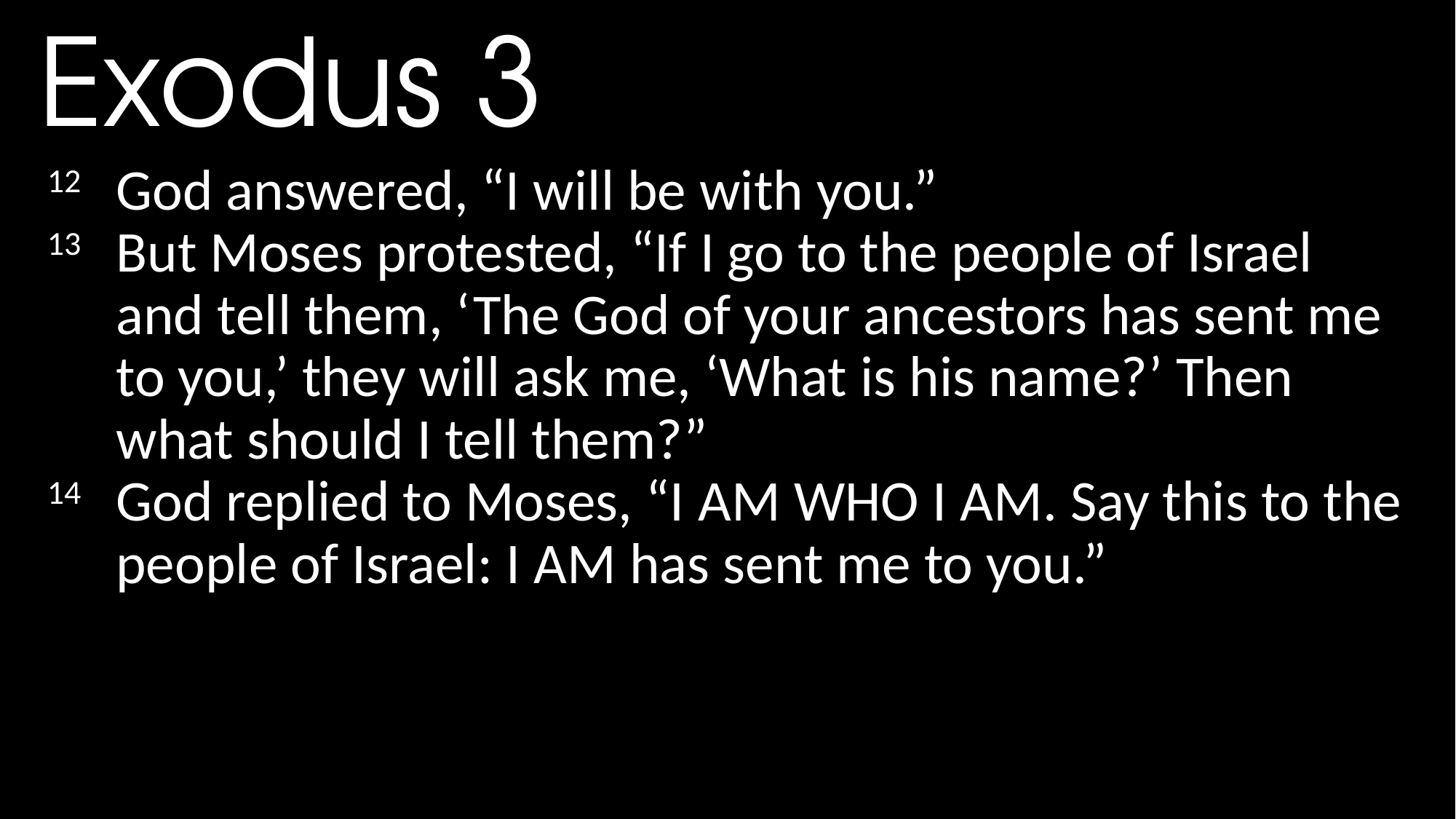

Exodus 3
12 	God answered, “I will be with you.”
13 	But Moses protested, “If I go to the people of Israel and tell them, ‘The God of your ancestors has sent me to you,’ they will ask me, ‘What is his name?’ Then what should I tell them?”
14 	God replied to Moses, “I AM WHO I AM. Say this to the people of Israel: I AM has sent me to you.”